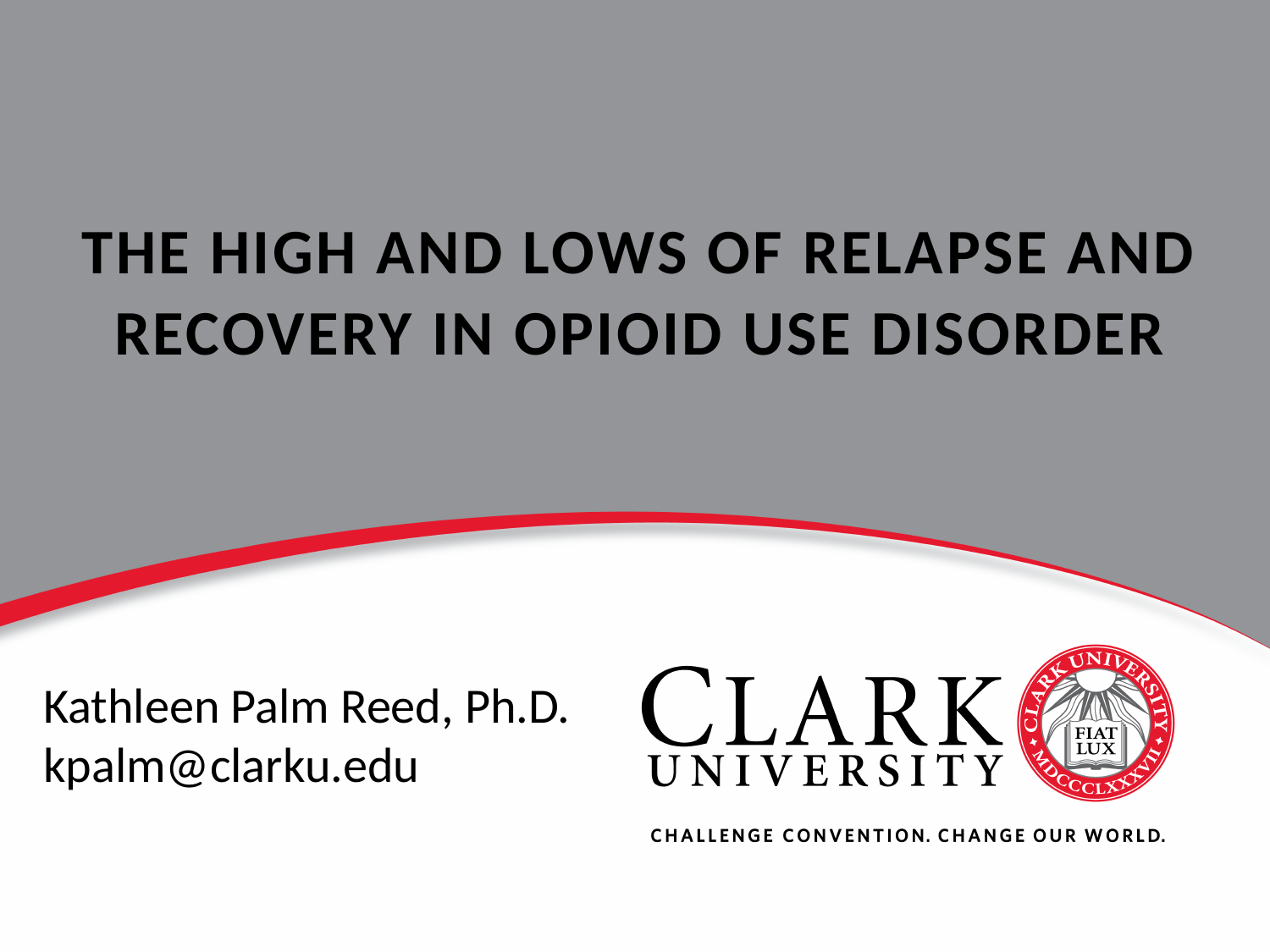

# The High and lows of relapse and recovery in opioid use disorder
Kathleen Palm Reed, Ph.D.
kpalm@clarku.edu